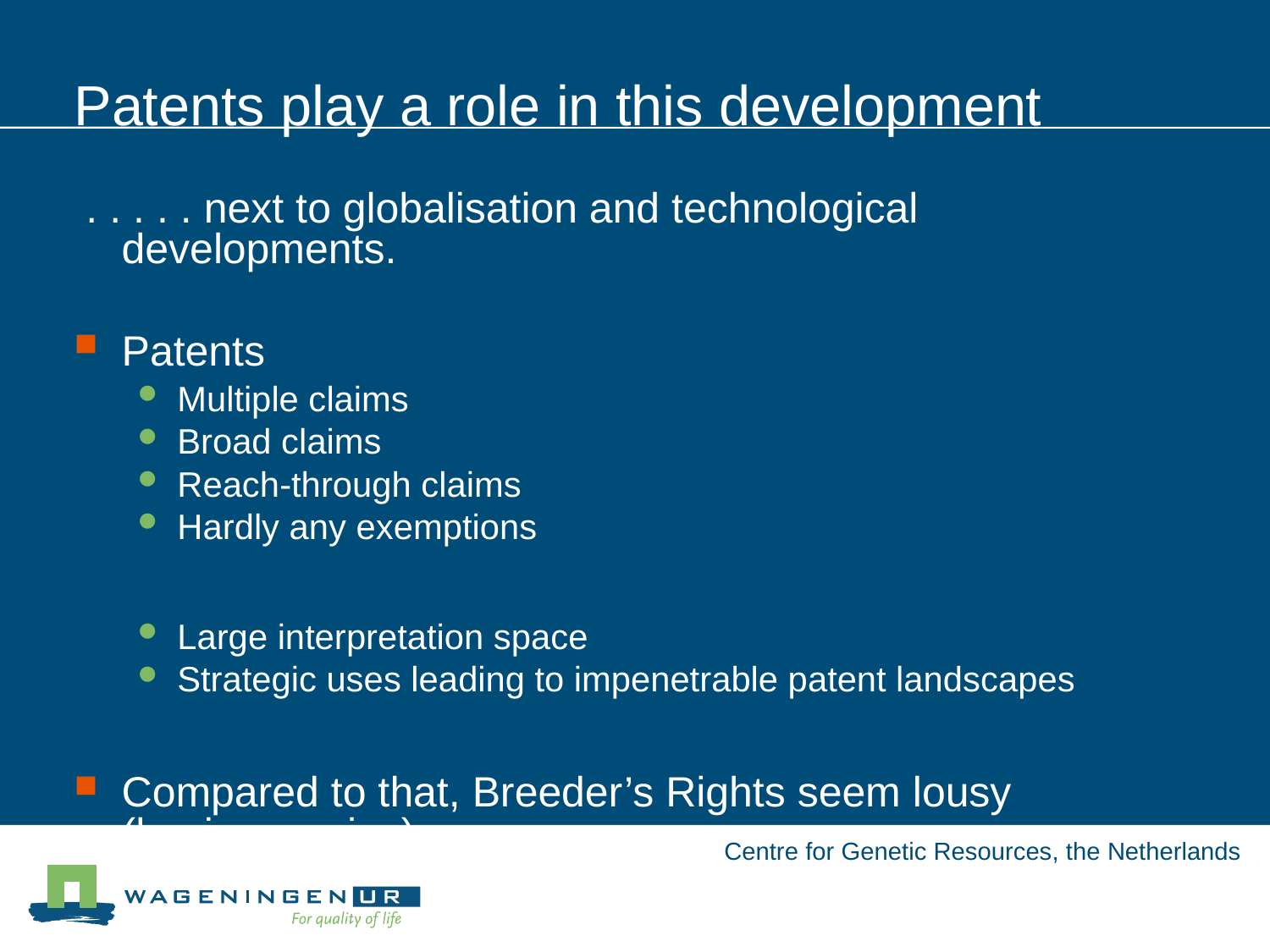

# Patents play a role in this development
 . . . . . next to globalisation and technological developments.

Patents
Multiple claims
Broad claims
Reach-through claims
Hardly any exemptions

Large interpretation space
Strategic uses leading to impenetrable patent landscapes

Compared to that, Breeder’s Rights seem lousy (business-wise) . . . .